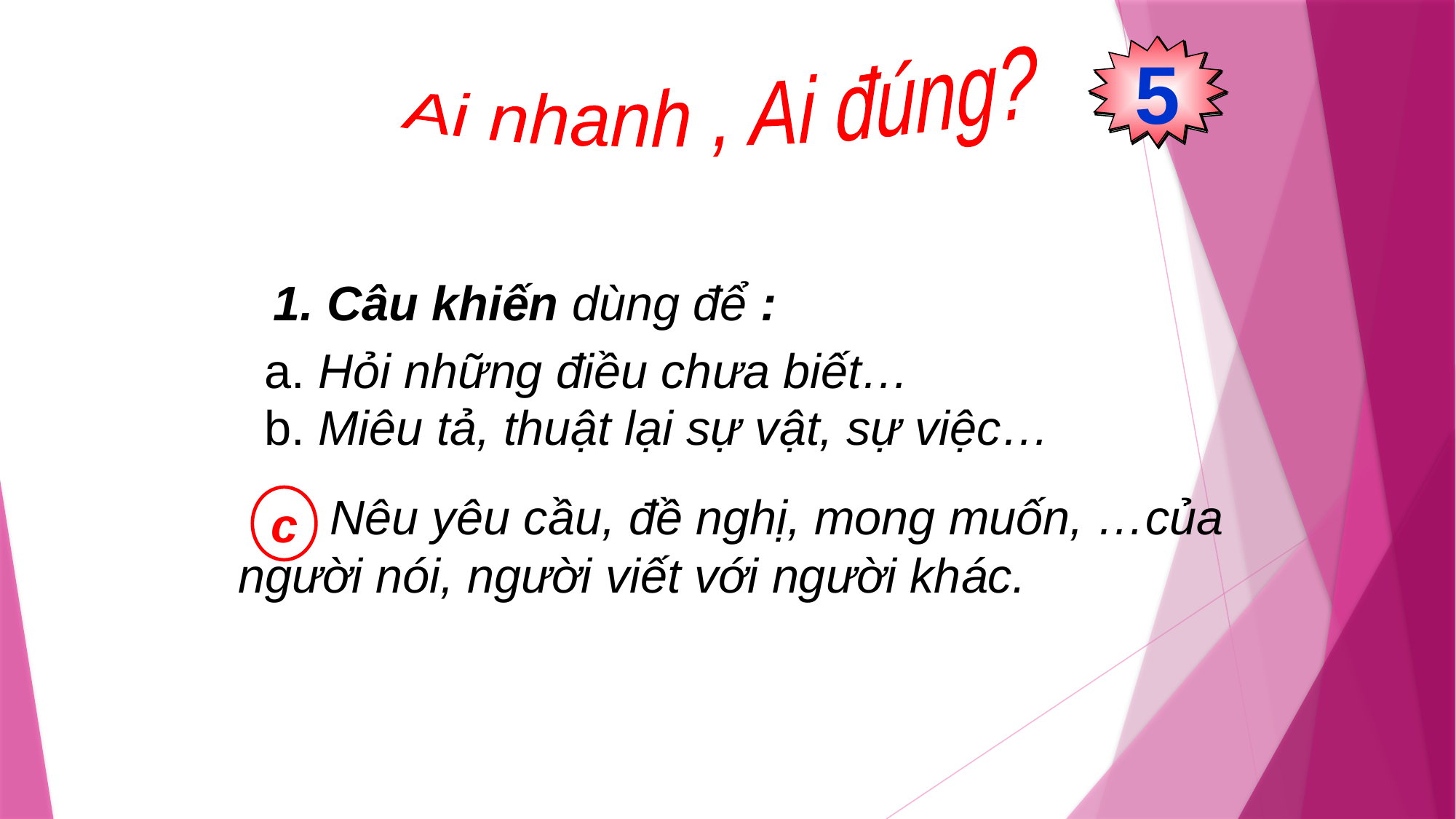

5
3
4
2
0
1
Ai nhanh , Ai đúng?

  1. Câu khiến dùng để :

a. Hỏi những điều chưa biết…
b. Miêu tả, thuật lại sự vật, sự việc…
   c. Nêu yêu cầu, đề nghị, mong muốn, …của người nói, người viết với người khác.
c